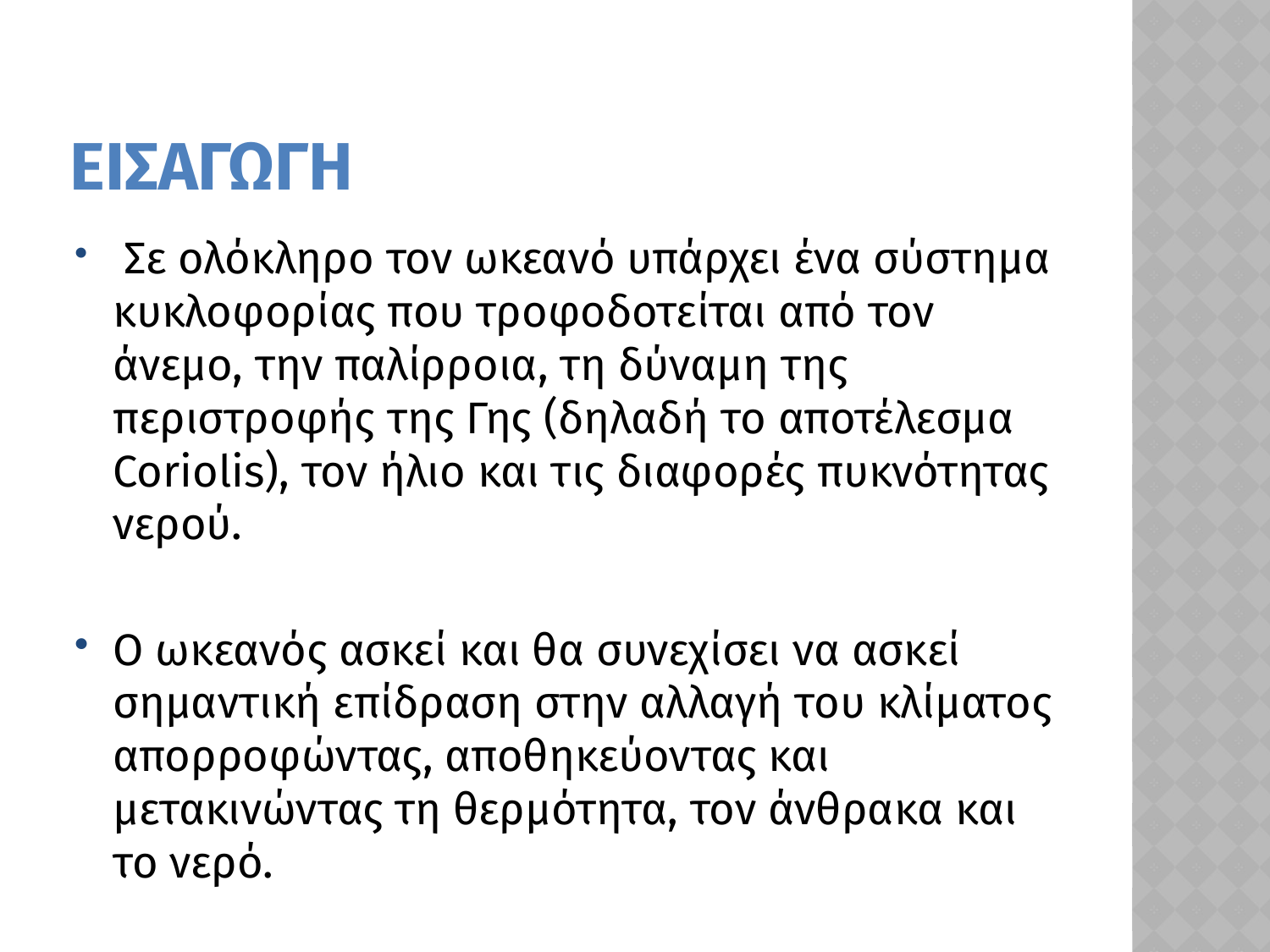

# ΕΙΣΑΓΩΓΗ
 Σε ολόκληρο τον ωκεανό υπάρχει ένα σύστημα κυκλοφορίας που τροφοδοτείται από τον άνεμο, την παλίρροια, τη δύναμη της περιστροφής της Γης (δηλαδή το αποτέλεσμα Coriolis), τον ήλιο και τις διαφορές πυκνότητας νερού.

Ο ωκεανός ασκεί και θα συνεχίσει να ασκεί σημαντική επίδραση στην αλλαγή του κλίματος απορροφώντας, αποθηκεύοντας και μετακινώντας τη θερμότητα, τον άνθρακα και το νερό.